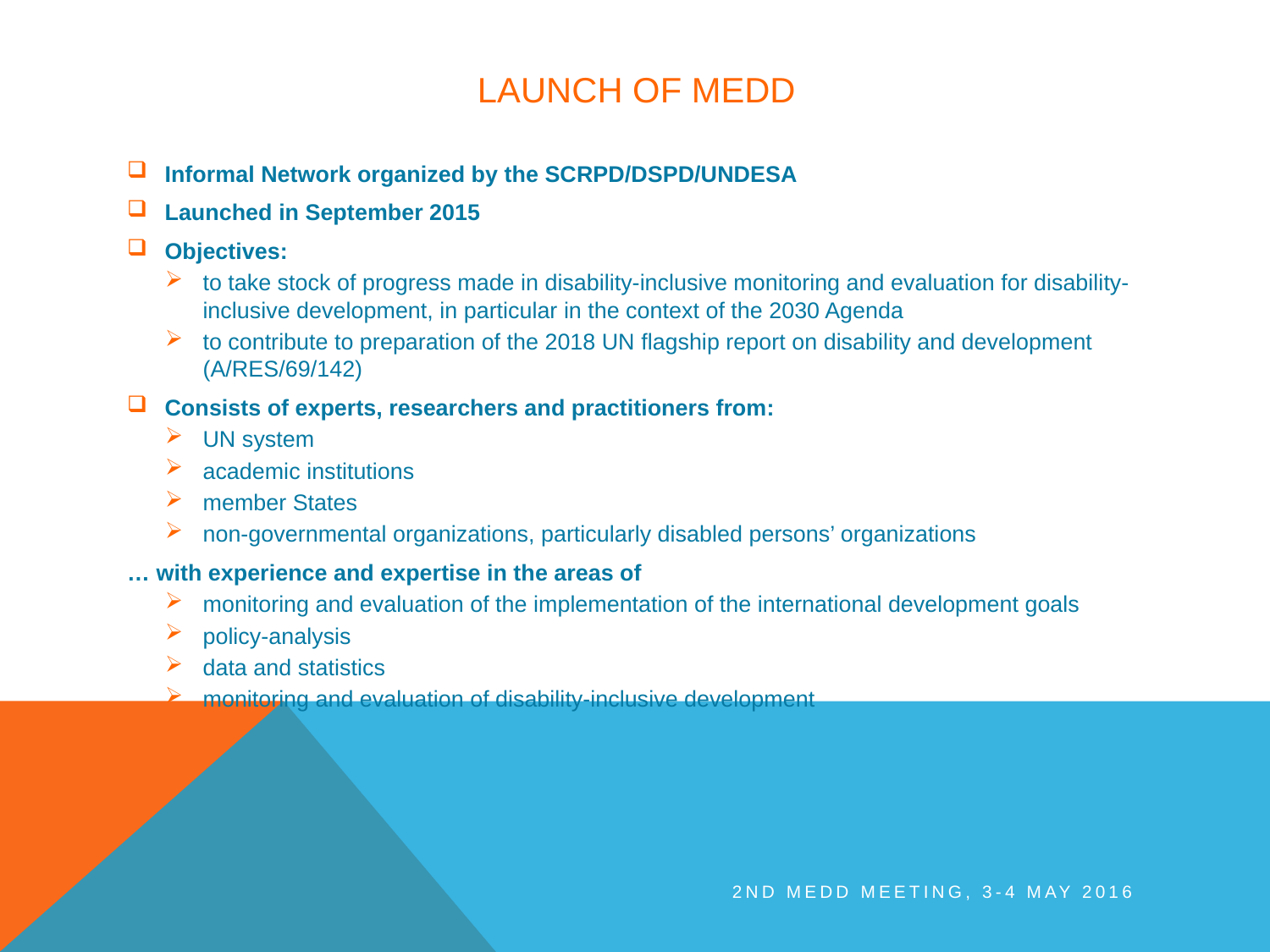

# launch of MEDD
Informal Network organized by the SCRPD/DSPD/UNDESA
Launched in September 2015
Objectives:
to take stock of progress made in disability-inclusive monitoring and evaluation for disability-inclusive development, in particular in the context of the 2030 Agenda
to contribute to preparation of the 2018 UN flagship report on disability and development (A/RES/69/142)
Consists of experts, researchers and practitioners from:
UN system
academic institutions
member States
non-governmental organizations, particularly disabled persons’ organizations
… with experience and expertise in the areas of
monitoring and evaluation of the implementation of the international development goals
policy-analysis
data and statistics
monitoring and evaluation of disability-inclusive development
2nd MEDD Meeting, 3-4 May 2016